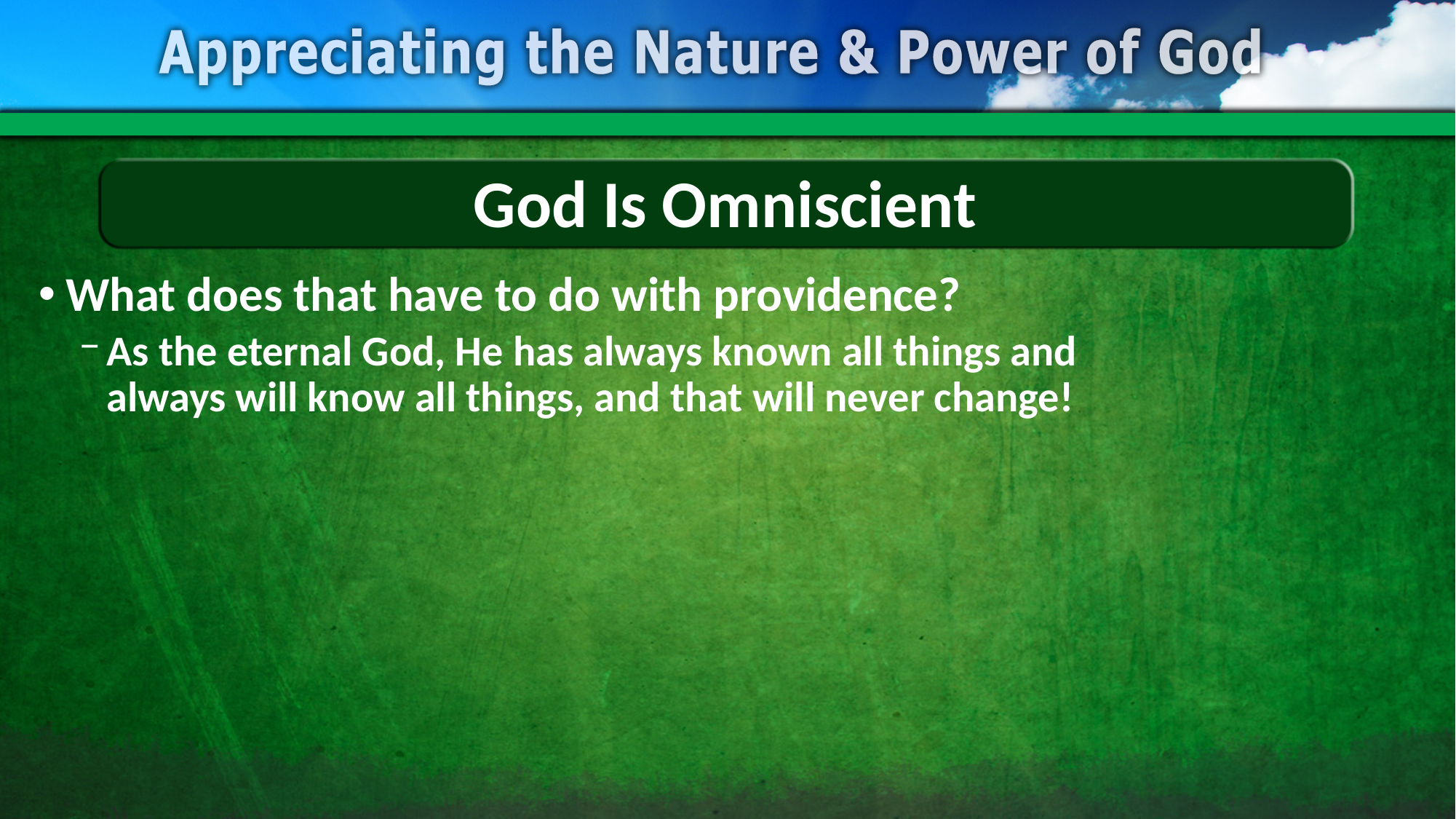

# God Is Omniscient
What does that have to do with providence?
As the eternal God, He has always known all things and
always will know all things, and that will never change!